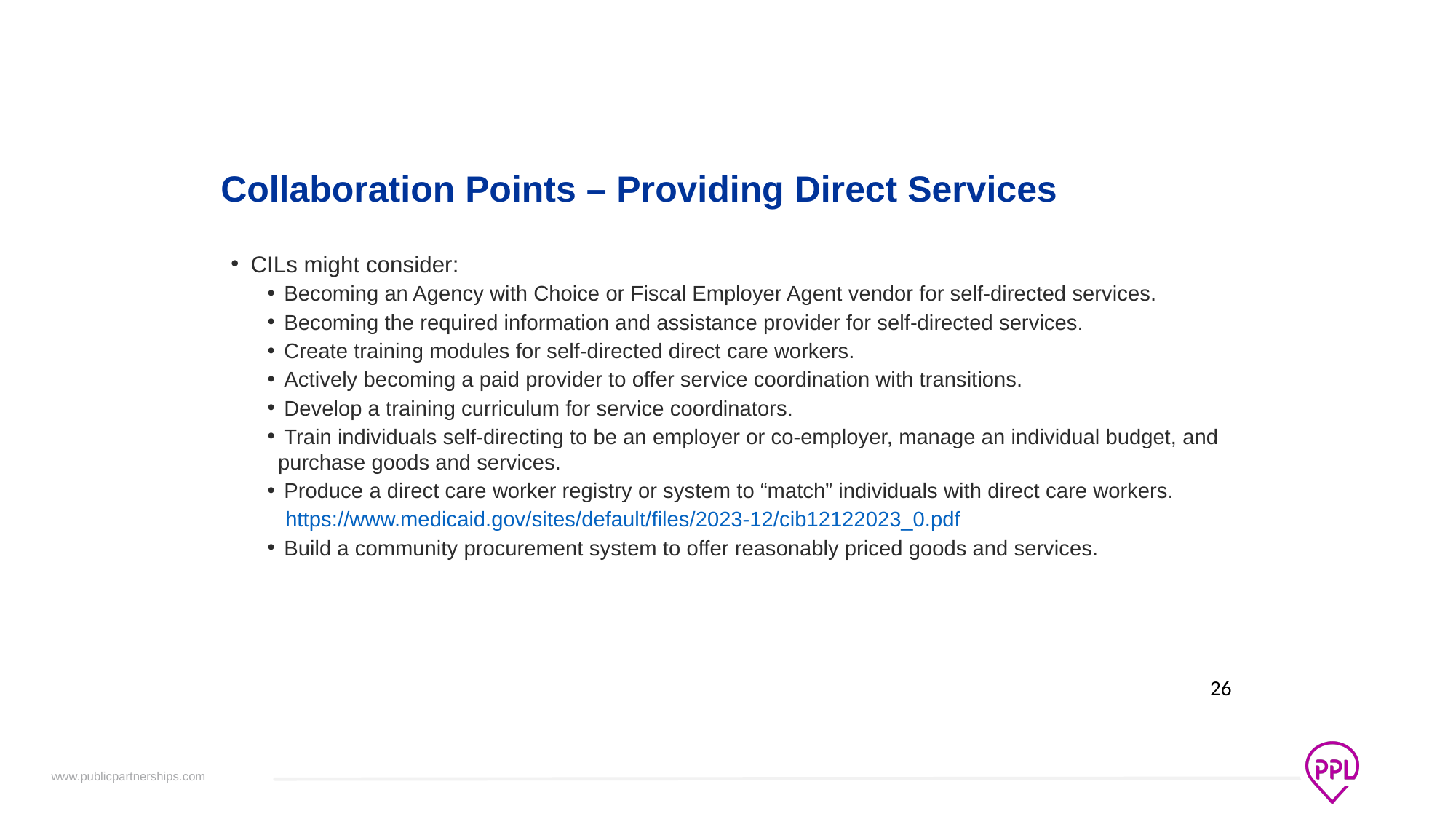

# Collaboration Points – Providing Direct Services
CILs might consider:
 Becoming an Agency with Choice or Fiscal Employer Agent vendor for self-directed services.
 Becoming the required information and assistance provider for self-directed services.
 Create training modules for self-directed direct care workers.
 Actively becoming a paid provider to offer service coordination with transitions.
 Develop a training curriculum for service coordinators.
 Train individuals self-directing to be an employer or co-employer, manage an individual budget, and purchase goods and services.
 Produce a direct care worker registry or system to “match” individuals with direct care workers.
   https://www.medicaid.gov/sites/default/files/2023-12/cib12122023_0.pdf
 Build a community procurement system to offer reasonably priced goods and services.

26